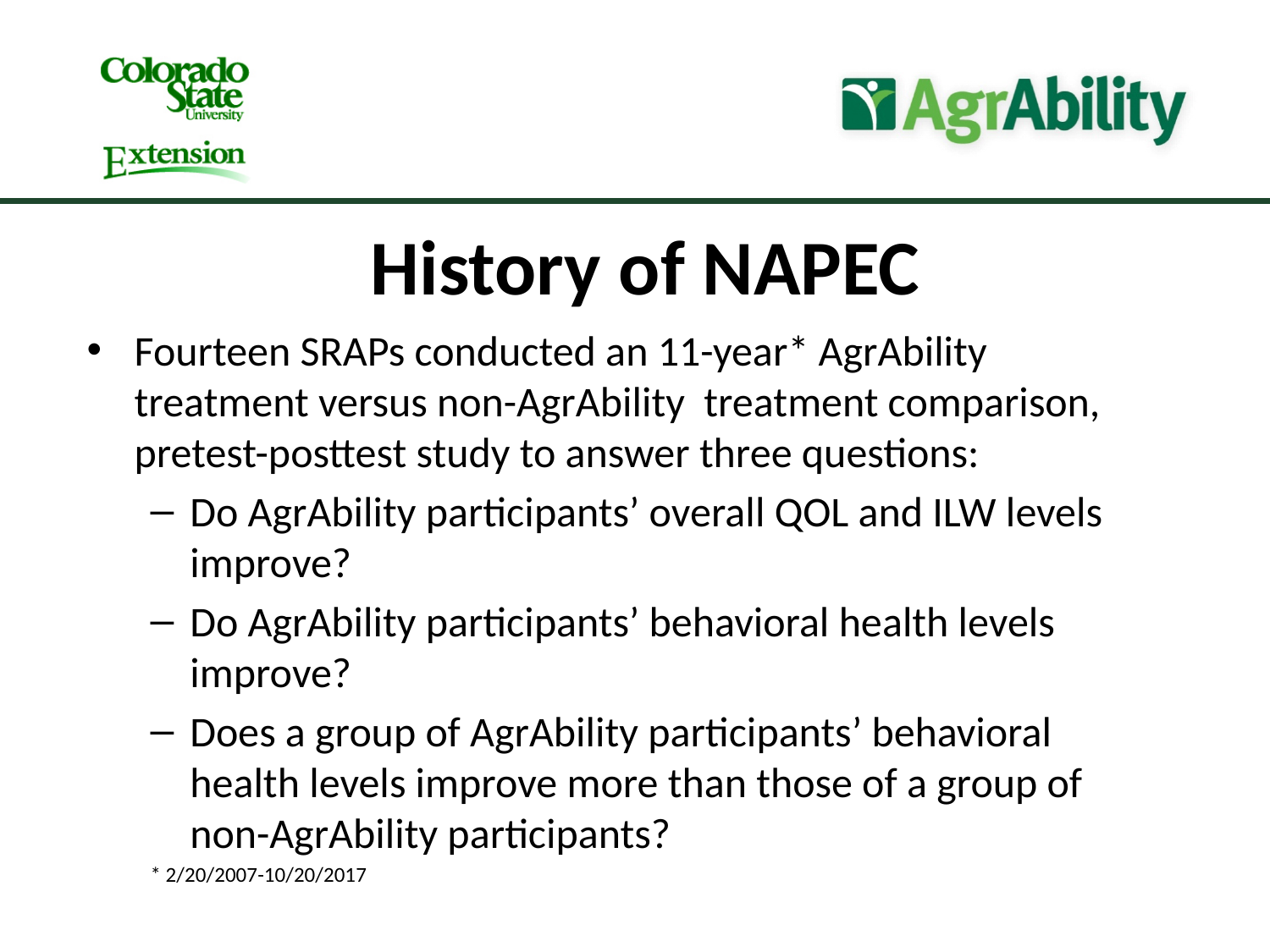

History of NAPEC
Fourteen SRAPs conducted an 11-year* AgrAbility treatment versus non-AgrAbility  treatment comparison, pretest-posttest study to answer three questions:
Do AgrAbility participants’ overall QOL and ILW levels improve?
Do AgrAbility participants’ behavioral health levels improve?
Does a group of AgrAbility participants’ behavioral health levels improve more than those of a group of non-AgrAbility participants?
* 2/20/2007-10/20/2017